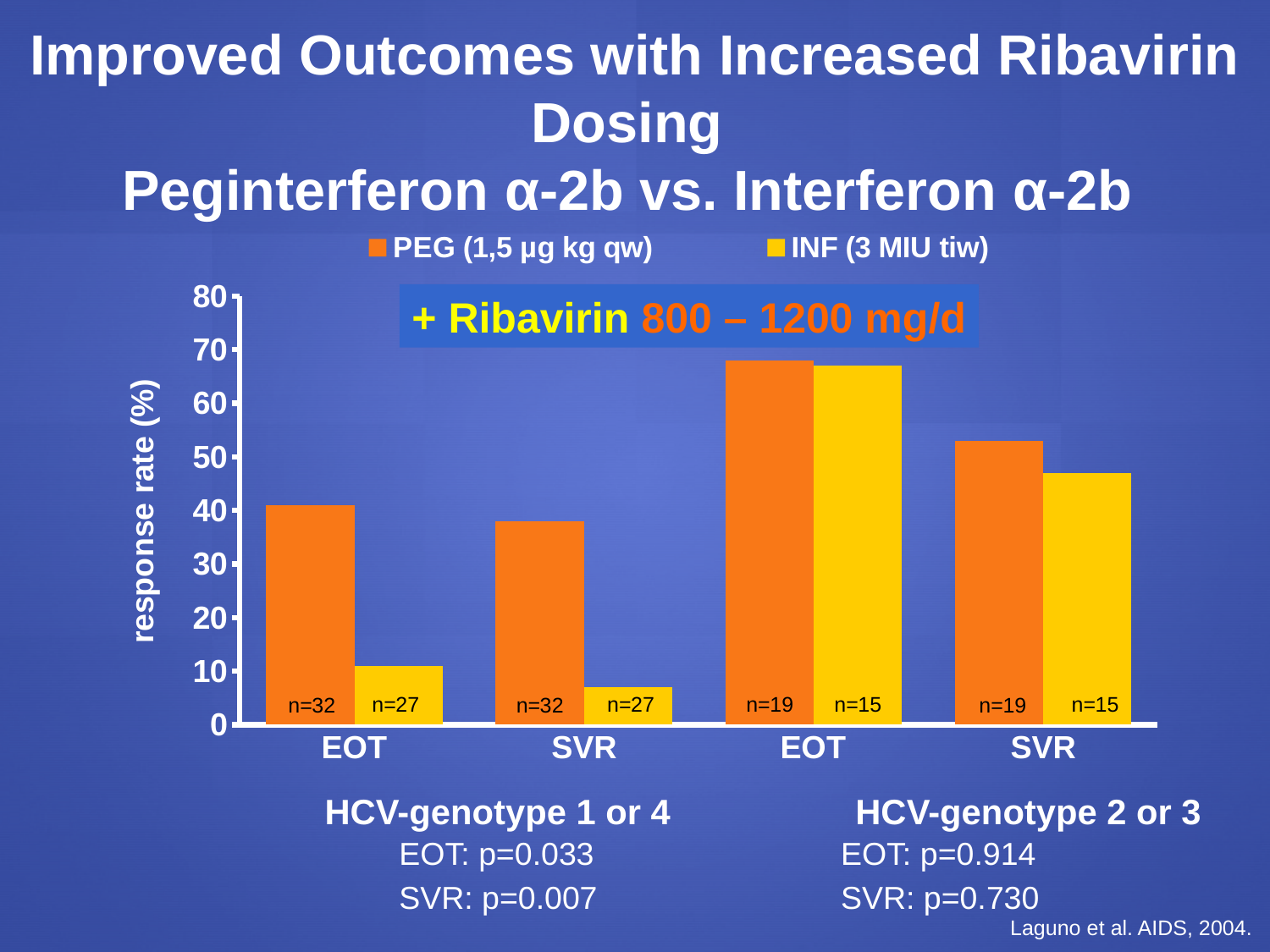

Improved Outcomes with Increased Ribavirin Dosing
Peginterferon α-2b vs. Interferon α-2b

### Chart

| Category | PEG (1,5 µg kg qw) | INF (3 MIU tiw) |
|---|---|---|
| EOT | 41.0 | 11.0 |
| SVR | 38.0 | 7.0 |
| EOT | 68.0 | 67.0 |
| SVR | 53.0 | 47.0 |
+ Ribavirin 800 – 1200 mg/d
HCV-genotype 1 or 4                   HCV-genotype 2 or 3
EOT: p=0.033
SVR: p=0.007
EOT: p=0.914
SVR: p=0.730
Laguno et al. AIDS, 2004.